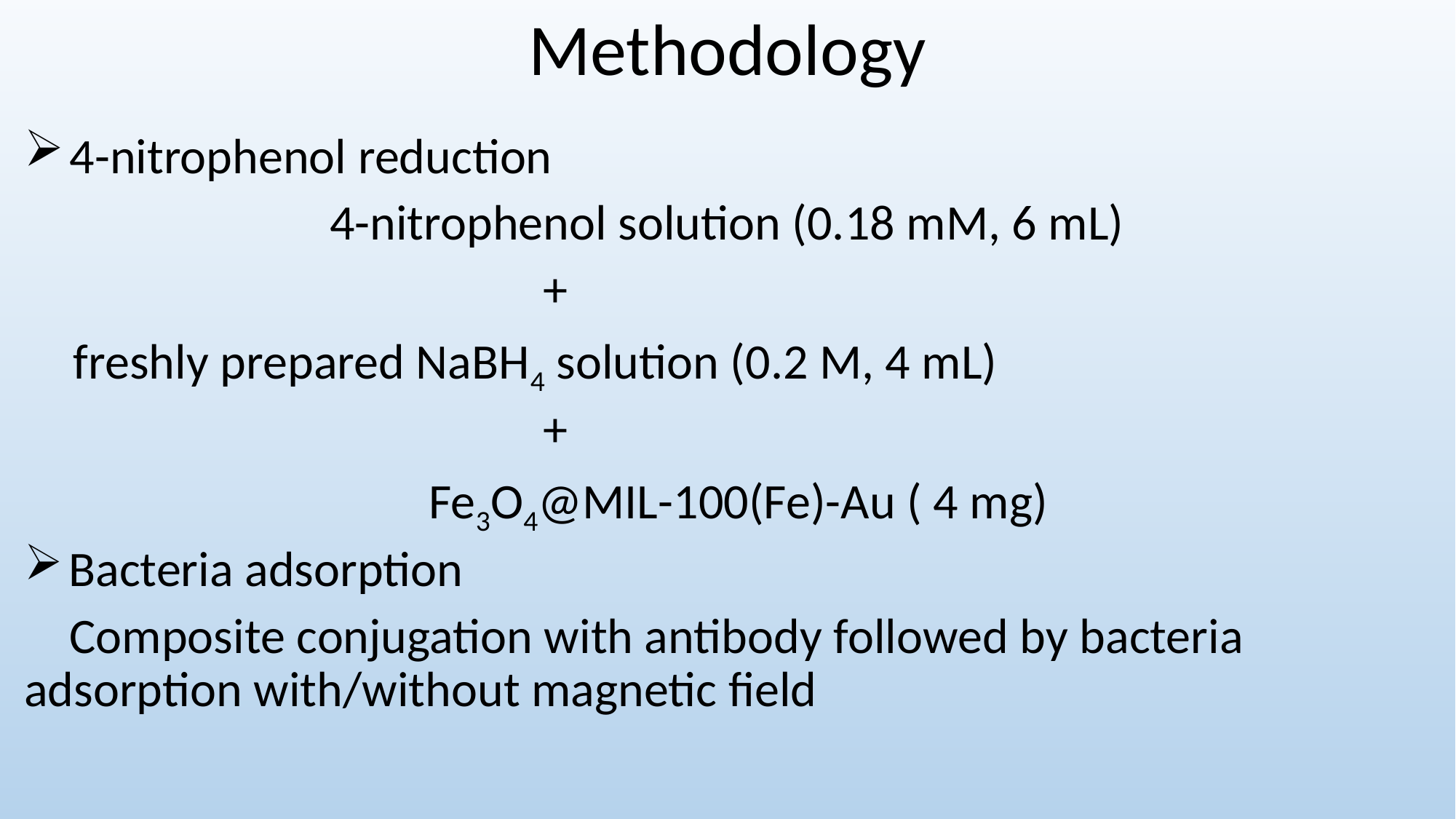

# Methodology
 4-nitrophenol reduction
4-nitrophenol solution (0.18 mM, 6 mL)
                                              +
  freshly prepared NaBH4 solution (0.2 M, 4 mL)
                                              +
  Fe3O4@MIL-100(Fe)-Au ( 4 mg)
 Bacteria adsorption
    Composite conjugation with antibody followed by bacteria  adsorption with/without magnetic field